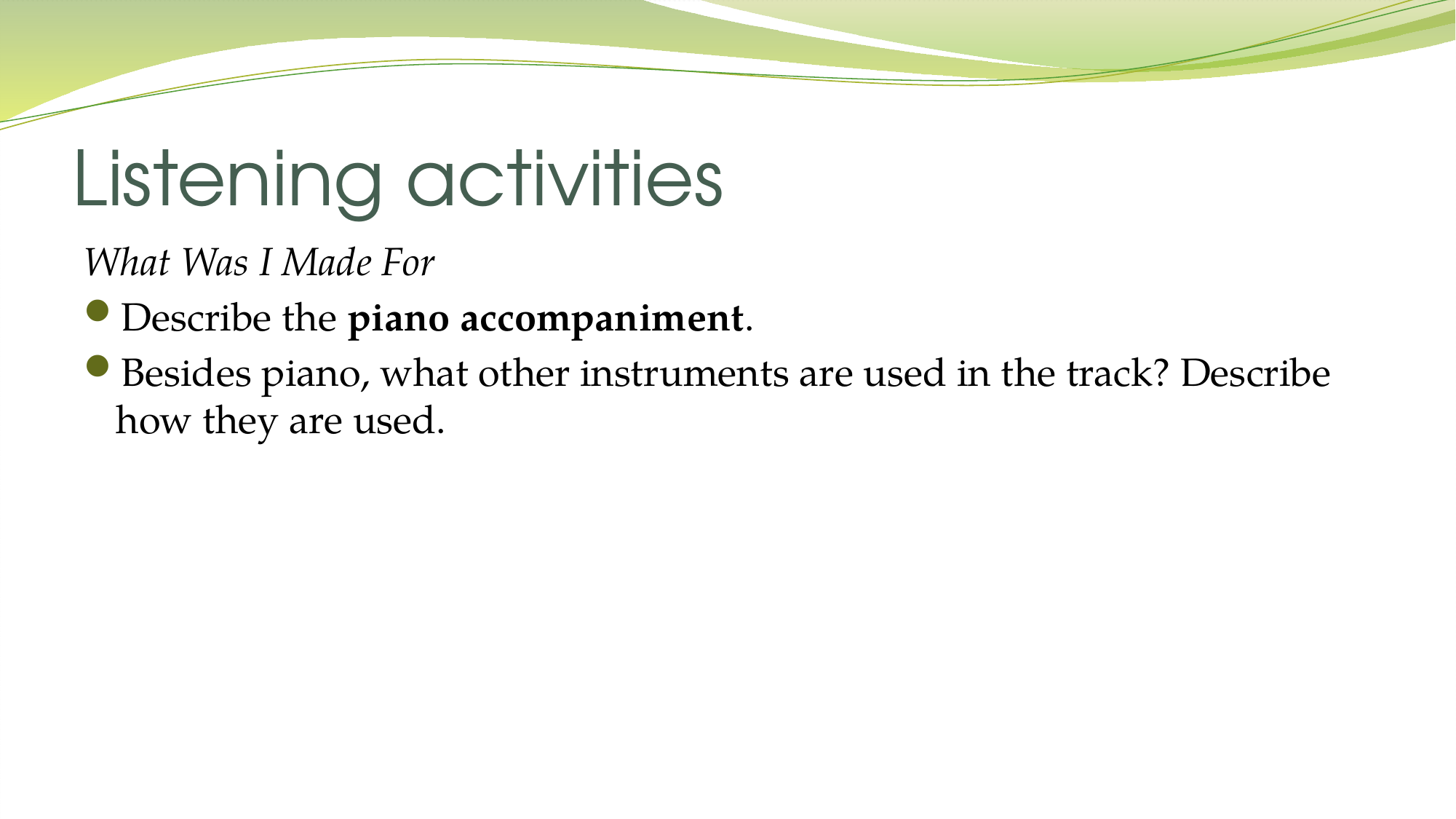

# Listening activities
What Was I Made For
Describe the piano accompaniment.
Besides piano, what other instruments are used in the track? Describe how they are used.